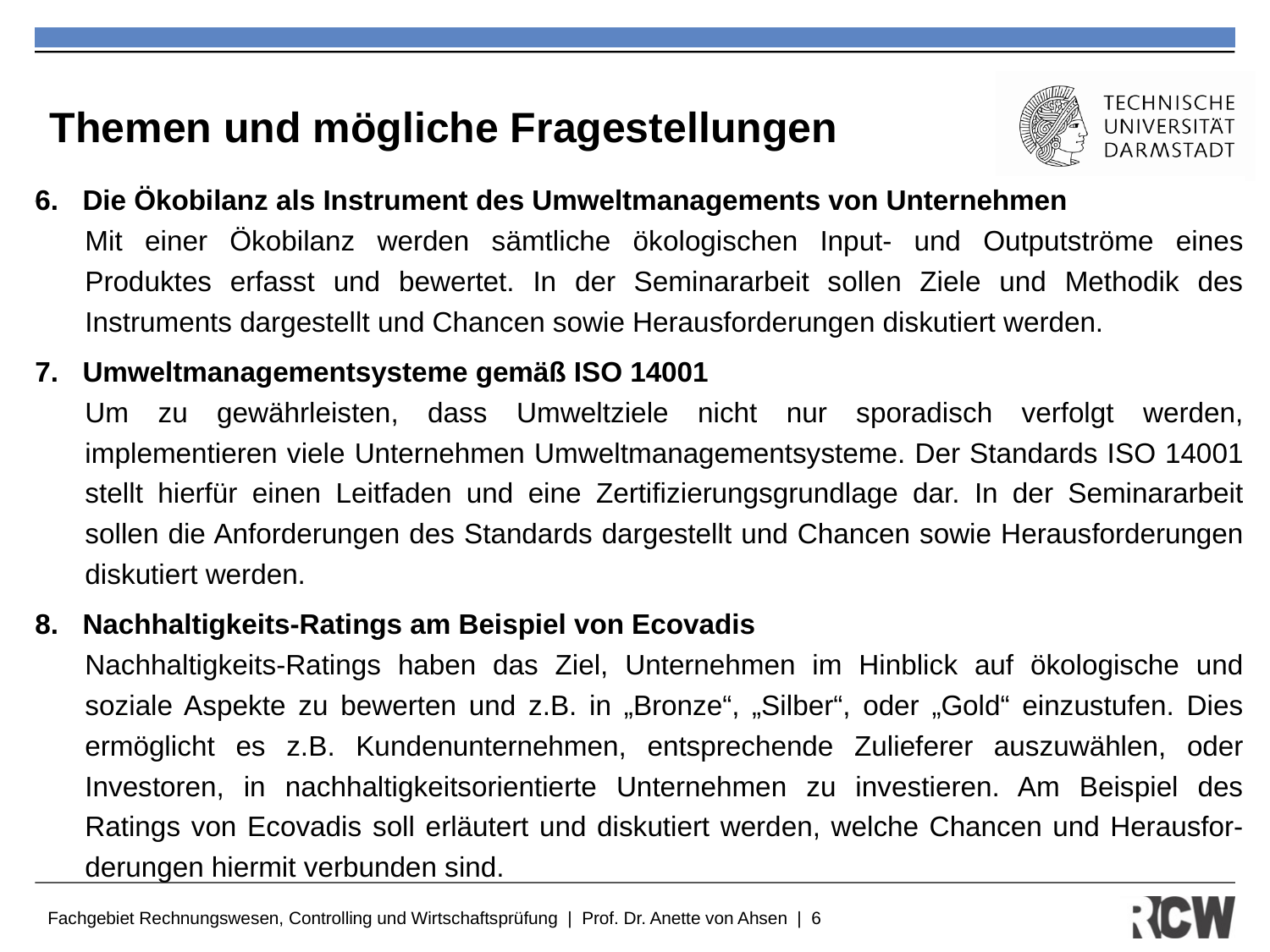

# Themen und mögliche Fragestellungen
Die Ökobilanz als Instrument des Umweltmanagements von Unternehmen
Mit einer Ökobilanz werden sämtliche ökologischen Input- und Outputströme eines Produktes erfasst und bewertet. In der Seminararbeit sollen Ziele und Methodik des Instruments dargestellt und Chancen sowie Herausforderungen diskutiert werden.
Umweltmanagementsysteme gemäß ISO 14001
Um zu gewährleisten, dass Umweltziele nicht nur sporadisch verfolgt werden, implementieren viele Unternehmen Umweltmanagementsysteme. Der Standards ISO 14001 stellt hierfür einen Leitfaden und eine Zertifizierungsgrundlage dar. In der Seminararbeit sollen die Anforderungen des Standards dargestellt und Chancen sowie Herausforderungen diskutiert werden.
Nachhaltigkeits-Ratings am Beispiel von Ecovadis
Nachhaltigkeits-Ratings haben das Ziel, Unternehmen im Hinblick auf ökologische und soziale Aspekte zu bewerten und z.B. in „Bronze“, „Silber“, oder „Gold“ einzustufen. Dies ermöglicht es z.B. Kundenunternehmen, entsprechende Zulieferer auszuwählen, oder Investoren, in nachhaltigkeitsorientierte Unternehmen zu investieren. Am Beispiel des Ratings von Ecovadis soll erläutert und diskutiert werden, welche Chancen und Herausfor-derungen hiermit verbunden sind.